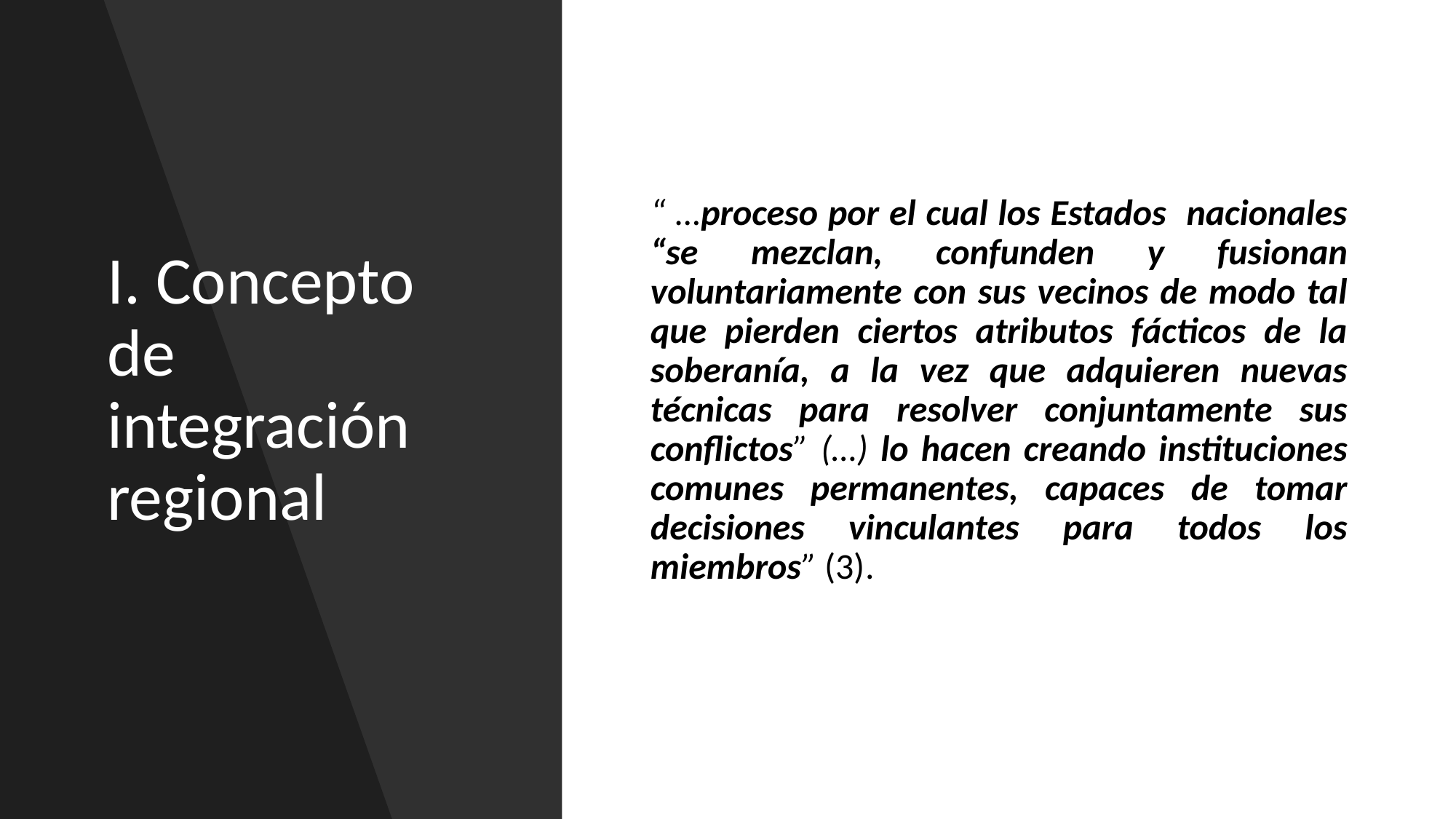

# I. Concepto de integración regional
“ …proceso por el cual los Estados  nacionales “se mezclan, confunden y fusionan voluntariamente con sus vecinos de modo tal que pierden ciertos atributos fácticos de la soberanía, a la vez que adquieren nuevas técnicas para resolver conjuntamente sus conflictos” (…) lo hacen creando instituciones comunes permanentes, capaces de tomar decisiones vinculantes para todos los miembros” (3).